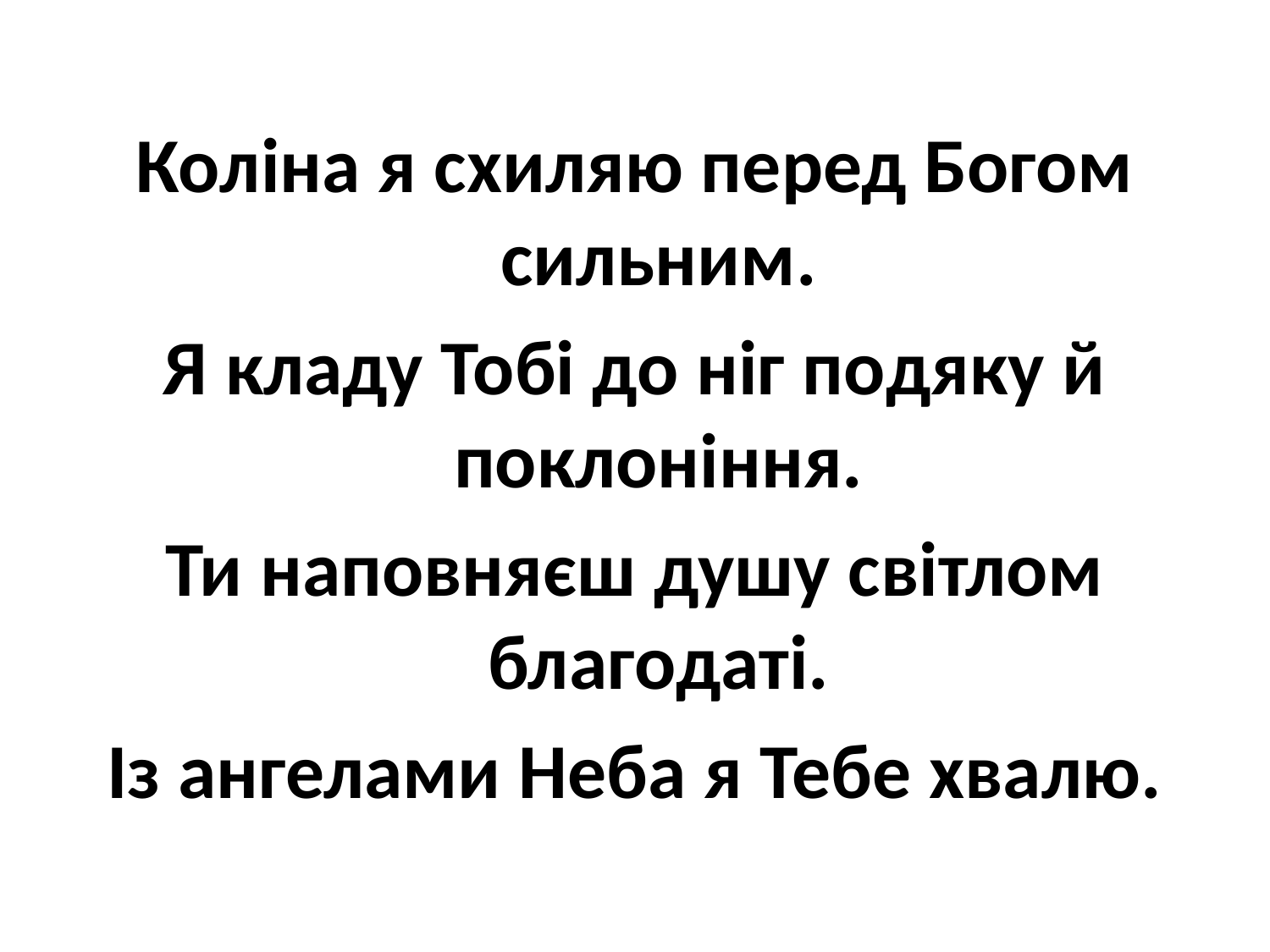

Коліна я схиляю перед Богом сильним.
Я кладу Тобі до ніг подяку й поклоніння.
Ти наповняєш душу світлом благодаті.
Із ангелами Неба я Тебе хвалю.